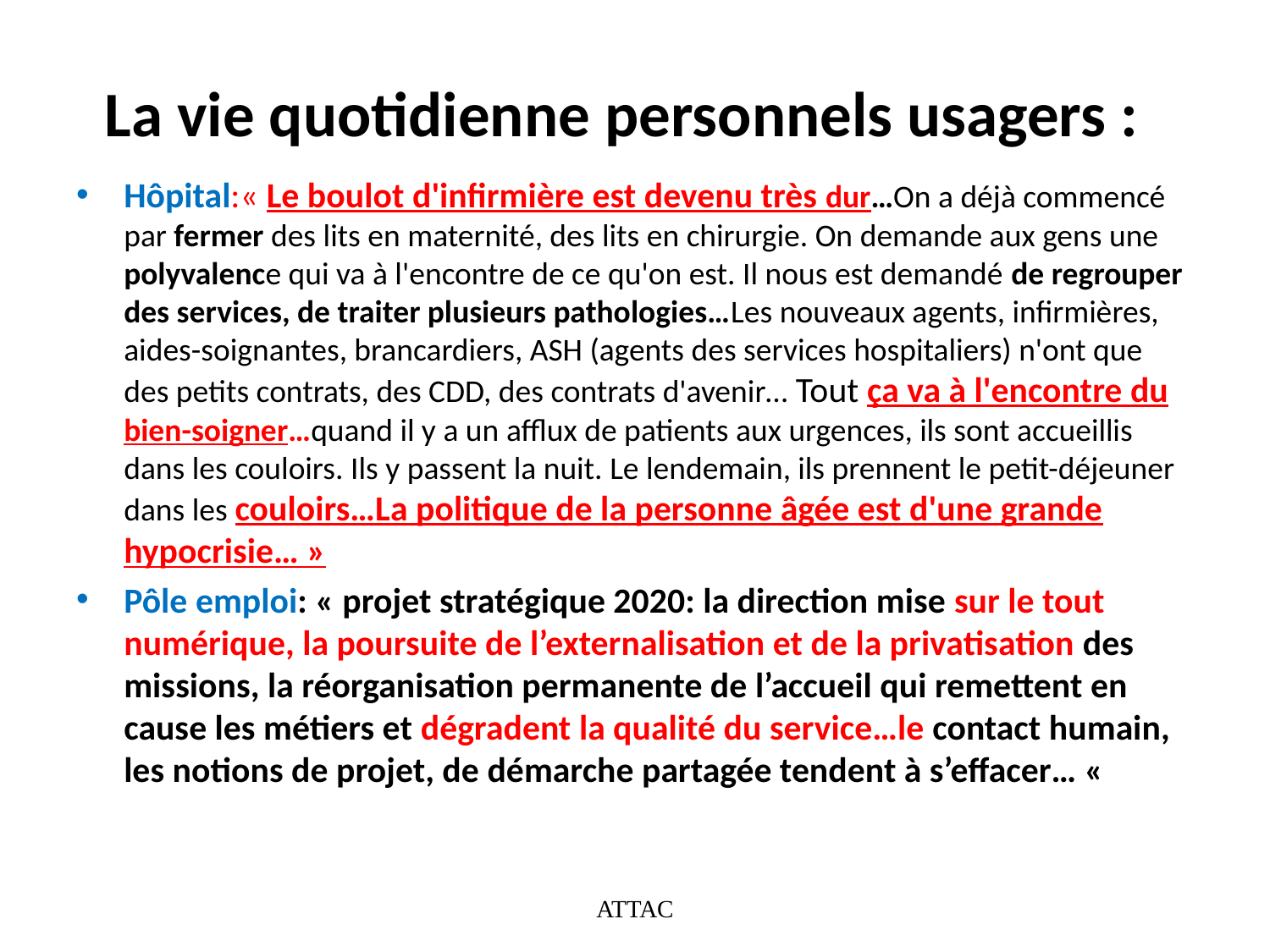

# La vie quotidienne personnels usagers :
Hôpital:« Le boulot d'infirmière est devenu très dur…On a déjà commencé par fermer des lits en maternité, des lits en chirurgie. On demande aux gens une polyvalence qui va à l'encontre de ce qu'on est. Il nous est demandé de regrouper des services, de traiter plusieurs pathologies…Les nouveaux agents, infirmières, aides-soignantes, brancardiers, ASH (agents des services hospitaliers) n'ont que des petits contrats, des CDD, des contrats d'avenir… Tout ça va à l'encontre du bien-soigner…quand il y a un afflux de patients aux urgences, ils sont accueillis dans les couloirs. Ils y passent la nuit. Le lendemain, ils prennent le petit-déjeuner dans les couloirs…La politique de la personne âgée est d'une grande hypocrisie… »
Pôle emploi: « projet stratégique 2020: la direction mise sur le tout numérique, la poursuite de l’externalisation et de la privatisation des missions, la réorganisation permanente de l’accueil qui remettent en cause les métiers et dégradent la qualité du service…le contact humain, les notions de projet, de démarche partagée tendent à s’effacer… «
ATTAC